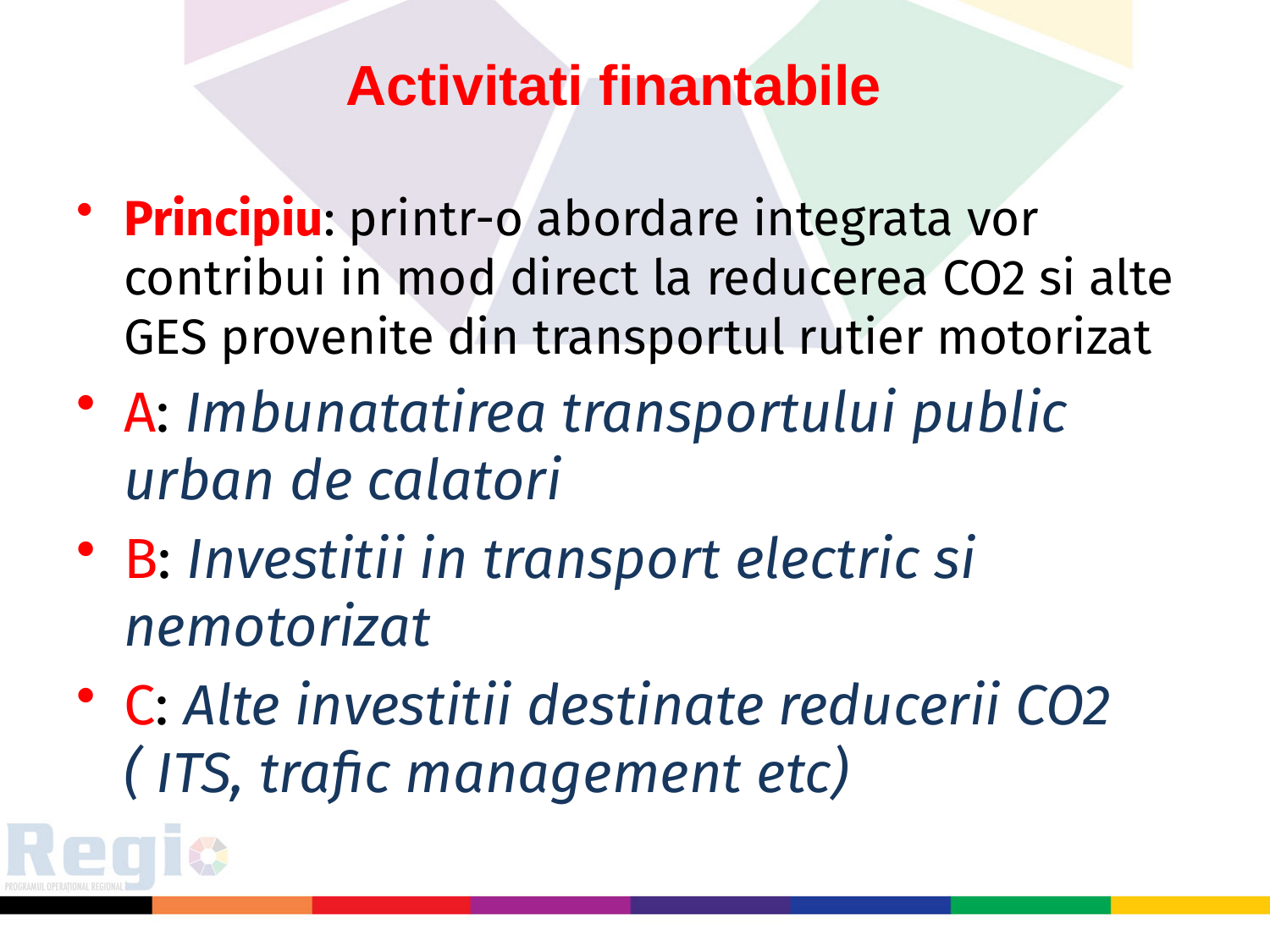

# Activitati finantabile
Principiu: printr-o abordare integrata vor contribui in mod direct la reducerea CO2 si alte GES provenite din transportul rutier motorizat
A: Imbunatatirea transportului public urban de calatori
B: Investitii in transport electric si nemotorizat
C: Alte investitii destinate reducerii CO2 ( ITS, trafic management etc)